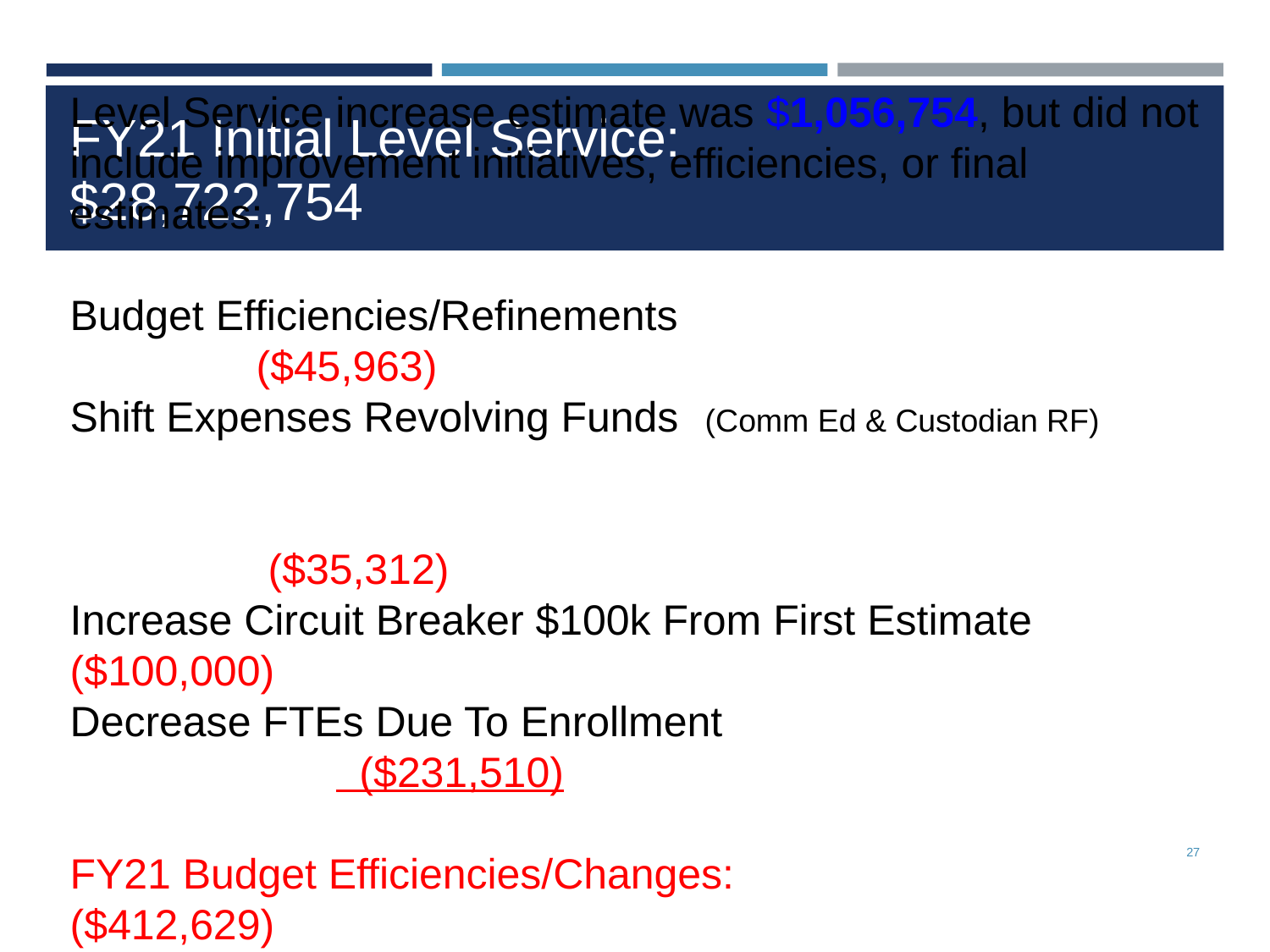

# FY21 Initial Level Service:                   $28,722,754
Level Service increase estimate was $1,056,754, but did not include improvement initiatives, efficiencies, or final estimates:

Budget Efficiencies/Refinements					     ($45,963)
Shift Expenses Revolving Funds	(Comm Ed & Custodian RF)				     													      ($35,312)
Increase Circuit Breaker $100k From First Estimate ($100,000)
Decrease FTEs Due To Enrollment					   ($231,510)

FY21 Budget Efficiencies/Changes:                                ($412,629)

27